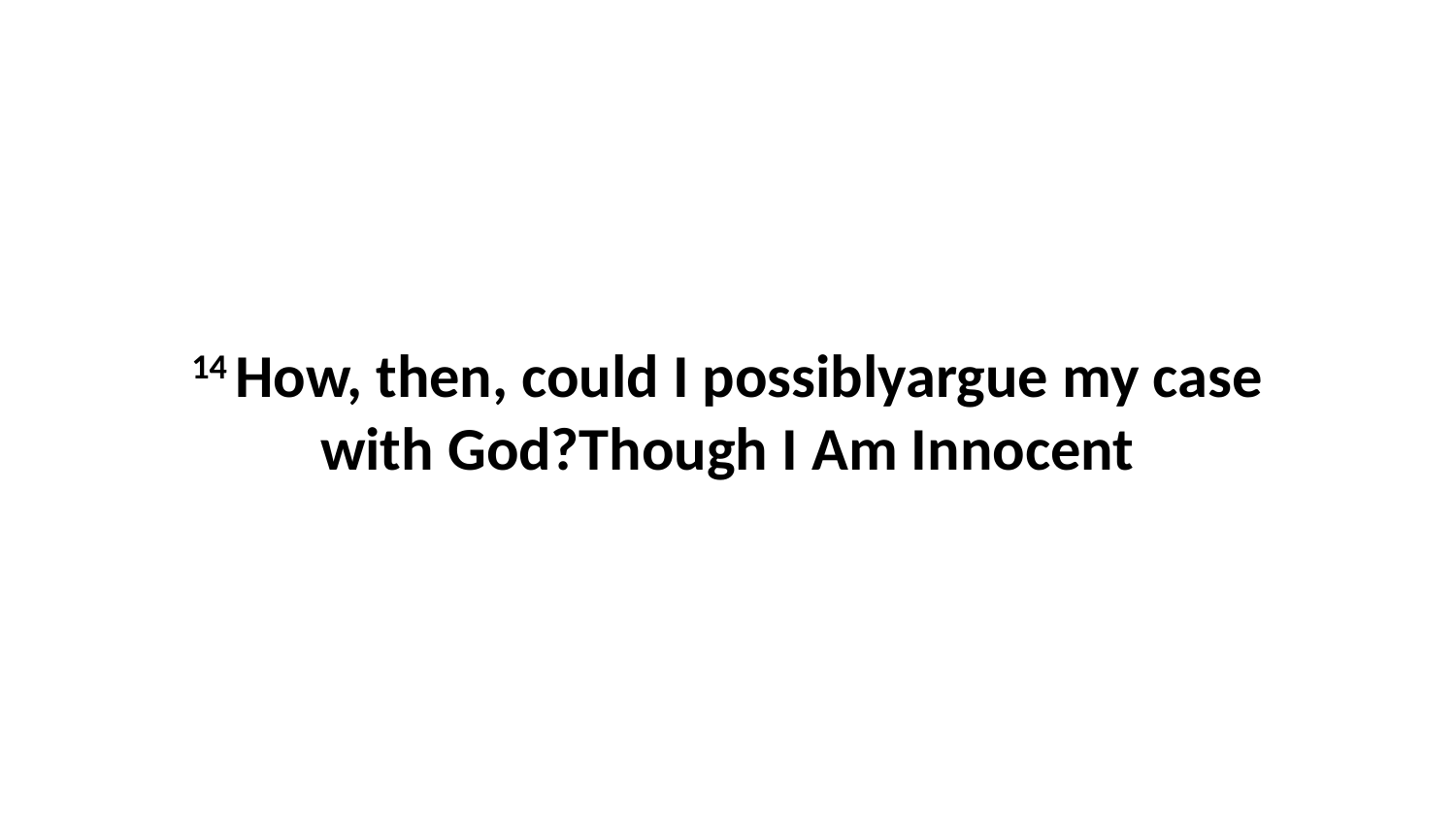

14 How, then, could I possiblyargue my case with God?Though I Am Innocent